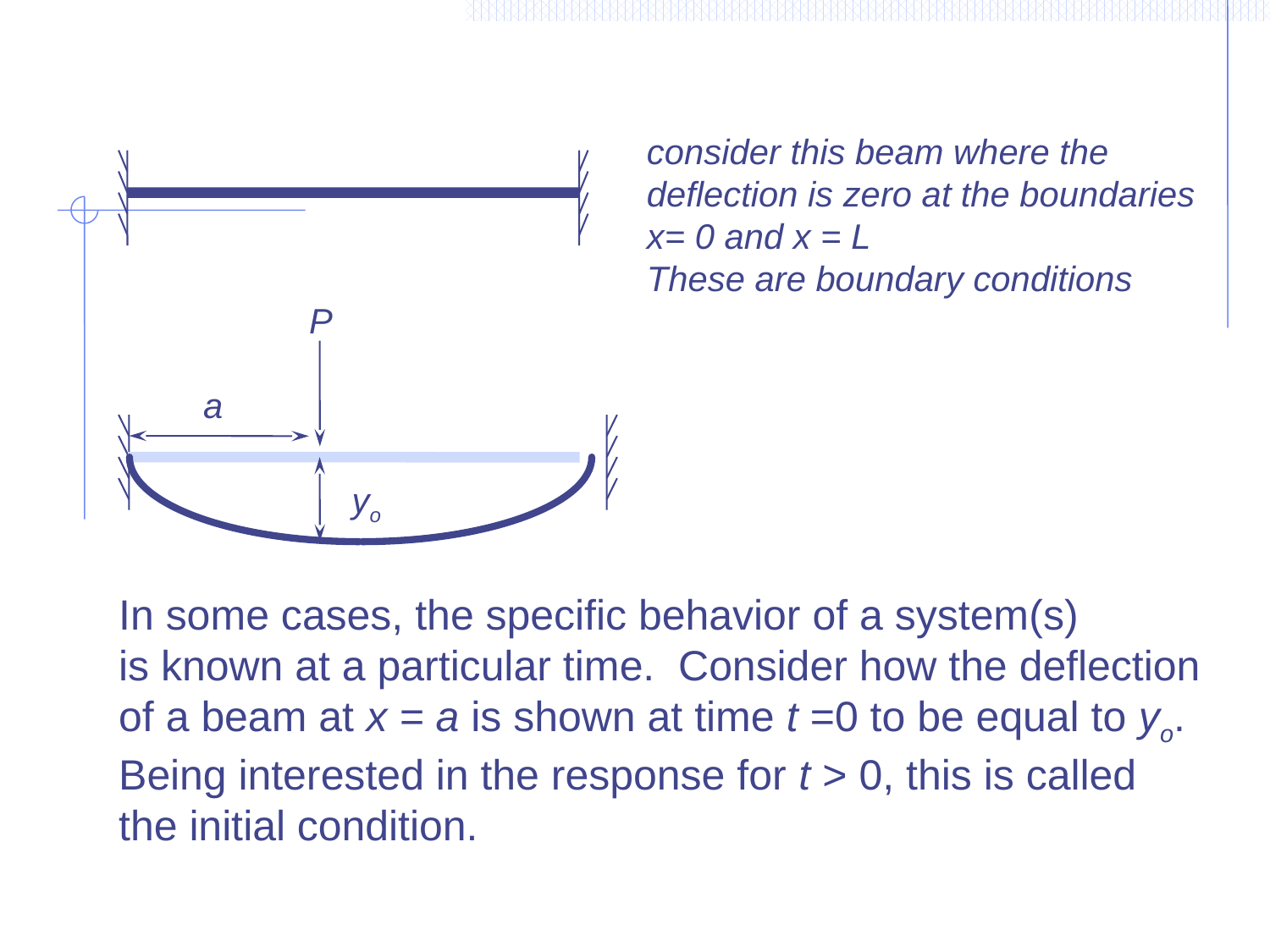

consider this beam where the
deflection is zero at the boundaries
x= 0 and x = L
These are boundary conditions

P

a

yo
In some cases, the specific behavior of a system(s)
is known at a particular time.  Consider how the deflection of a beam at x = a is shown at time t =0 to be equal to yo.
Being interested in the response for t > 0, this is called the initial condition.